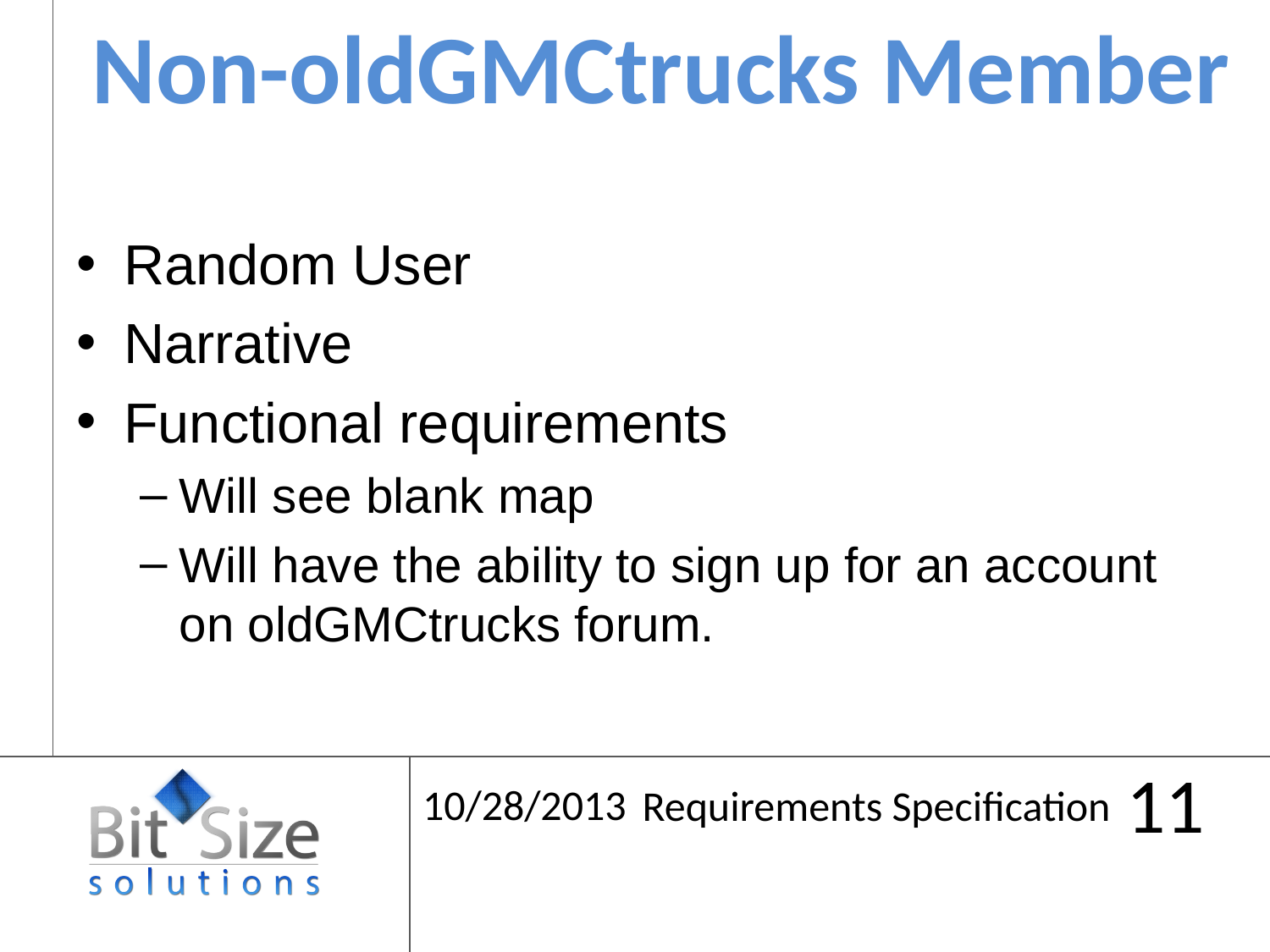

Non-oldGMCtrucks Member
Random User
Narrative
Functional requirements
Will see blank map
Will have the ability to sign up for an account on oldGMCtrucks forum.